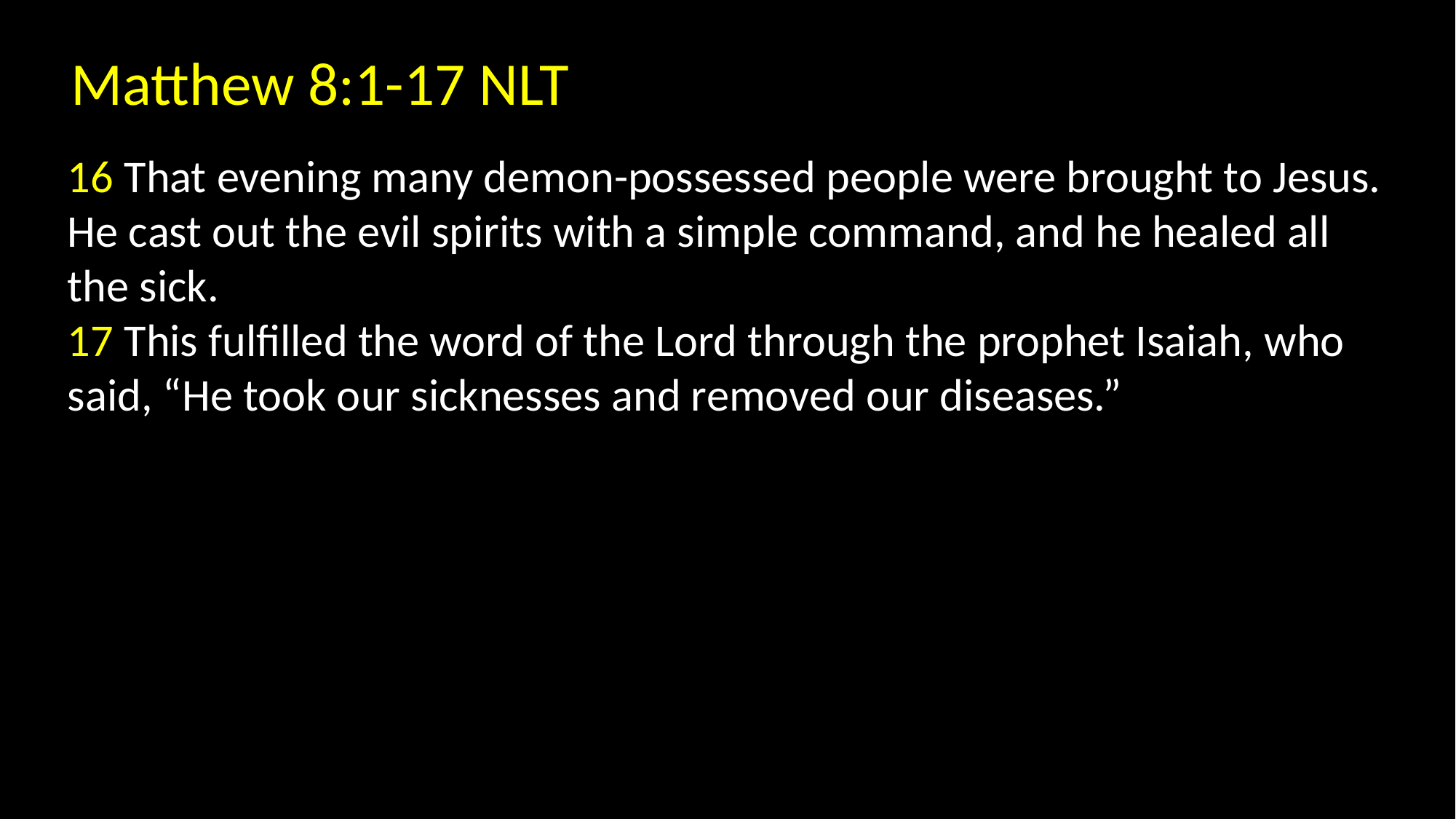

Matthew 8:1-17 NLT

16 That evening many demon-possessed people were brought to Jesus. He cast out the evil spirits with a simple command, and he healed all the sick.
17 This fulfilled the word of the Lord through the prophet Isaiah, who said, “He took our sicknesses and removed our diseases.”